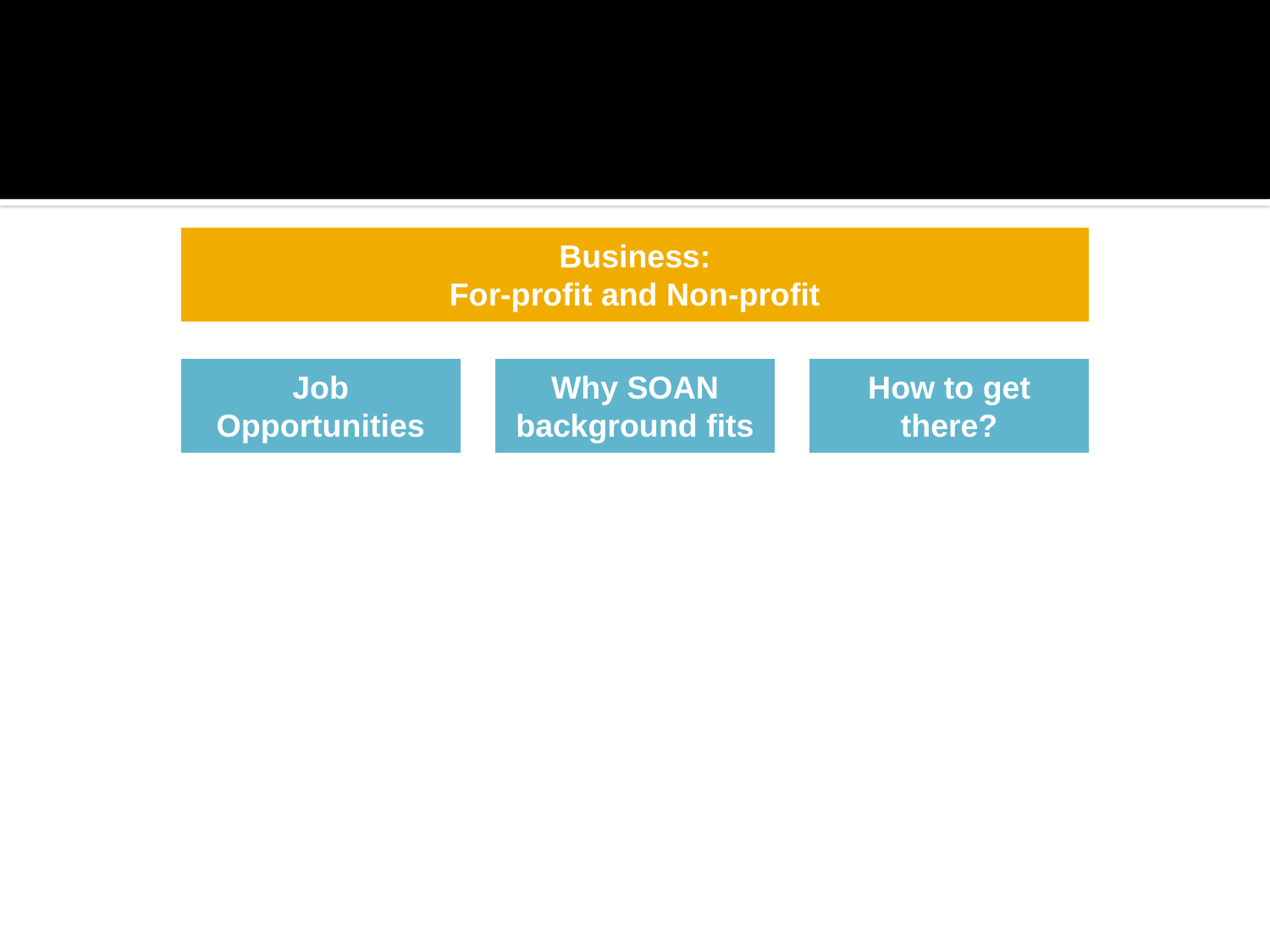

Business:
For-profit and Non-profit
Job Opportunities
Why SOAN background fits
How to get there?